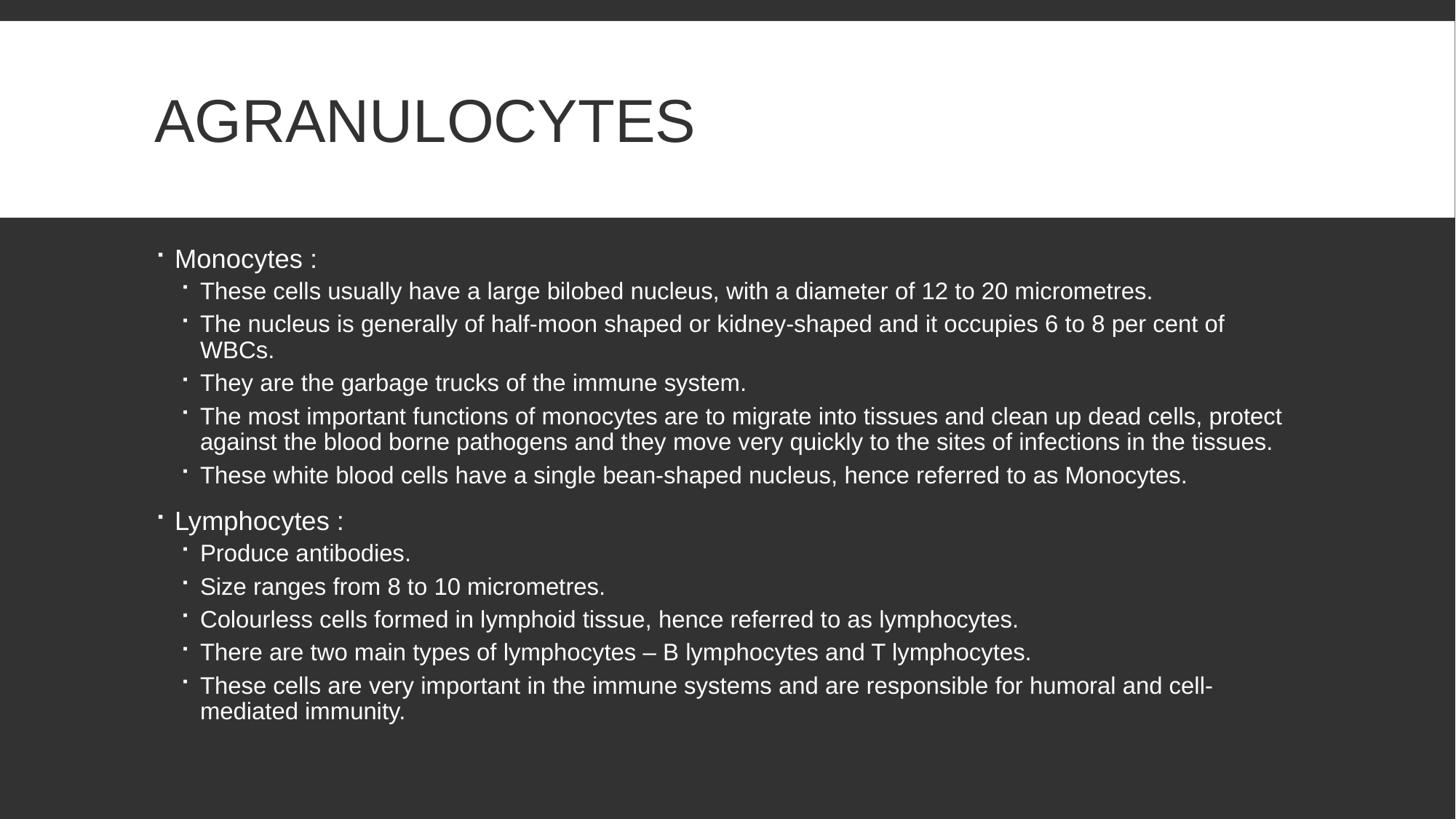

# Agranulocytes
Monocytes :
These cells usually have a large bilobed nucleus, with a diameter of 12 to 20 micrometres.
The nucleus is generally of half-moon shaped or kidney-shaped and it occupies 6 to 8 per cent of WBCs.
They are the garbage trucks of the immune system.
The most important functions of monocytes are to migrate into tissues and clean up dead cells, protect against the blood borne pathogens and they move very quickly to the sites of infections in the tissues.
These white blood cells have a single bean-shaped nucleus, hence referred to as Monocytes.
Lymphocytes :
Produce antibodies.
Size ranges from 8 to 10 micrometres.
Colourless cells formed in lymphoid tissue, hence referred to as lymphocytes.
There are two main types of lymphocytes – B lymphocytes and T lymphocytes.
These cells are very important in the immune systems and are responsible for humoral and cell-mediated immunity.